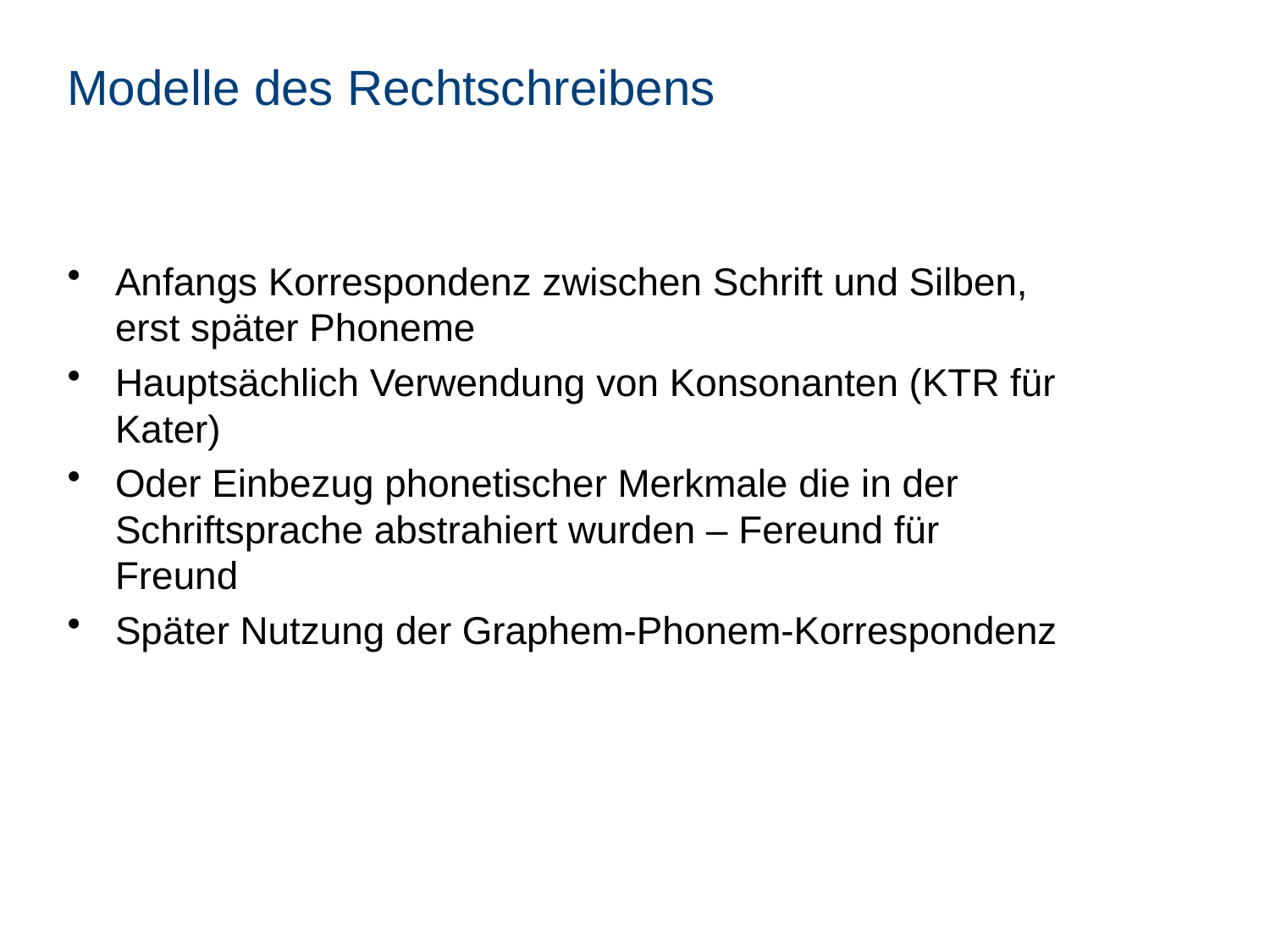

# Modelle des Rechtschreibens
Anfangs Korrespondenz zwischen Schrift und Silben, erst später Phoneme
Hauptsächlich Verwendung von Konsonanten (KTR für Kater)
Oder Einbezug phonetischer Merkmale die in der Schriftsprache abstrahiert wurden – Fereund für Freund
Später Nutzung der Graphem-Phonem-Korrespondenz